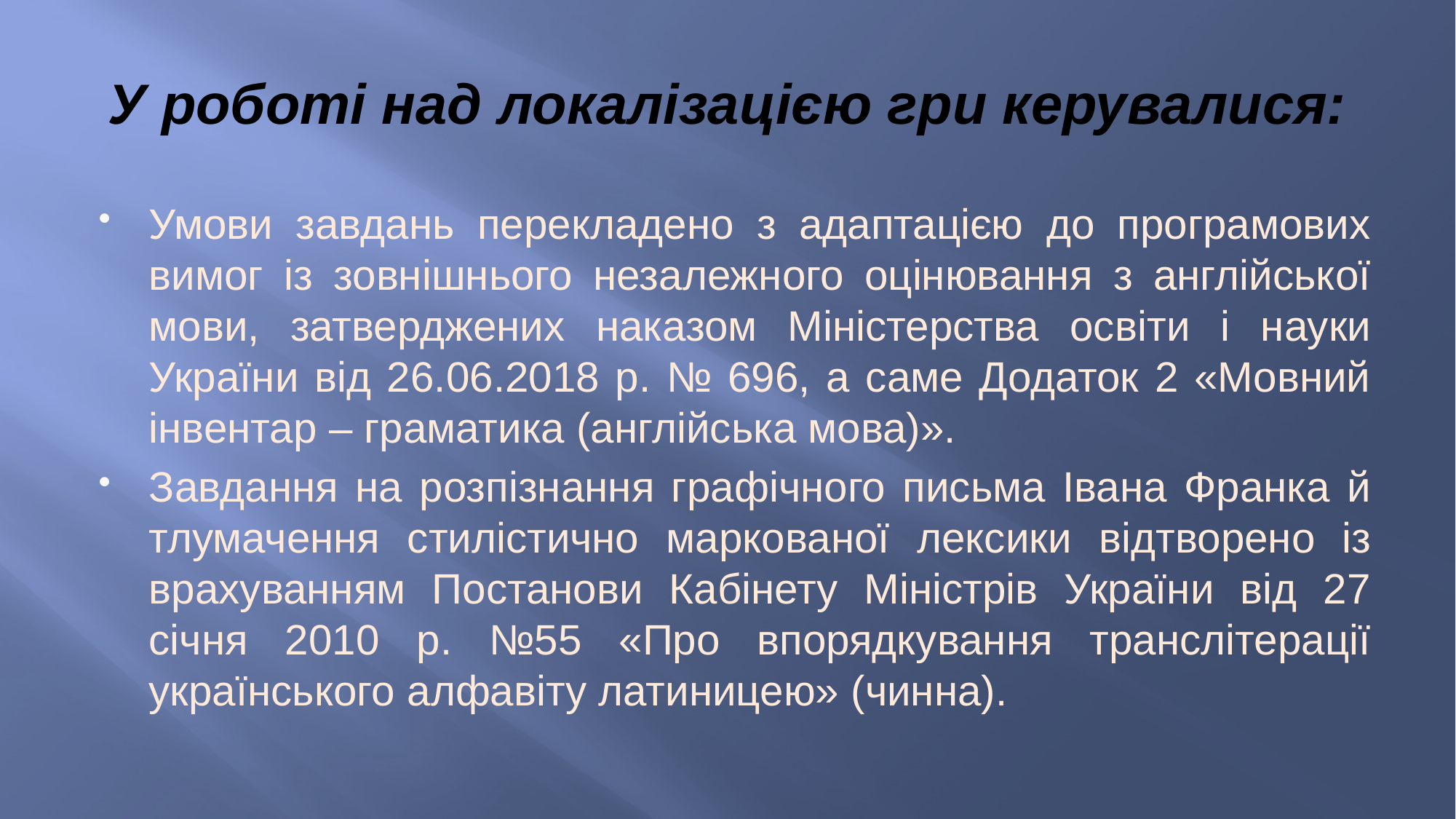

# У роботі над локалізацією гри керувалися:
Умови завдань перекладено з адаптацією до програмових вимог із зовнішнього незалежного оцінювання з англійської мови, затверджених наказом Міністерства освіти і науки України від 26.06.2018 р. № 696, а саме Додаток 2 «Мовний інвентар – граматика (англійська мова)».
Завдання на розпізнання графічного письма Івана Франка й тлумачення стилістично маркованої лексики відтворено із врахуванням Постанови Кабінету Міністрів України від 27 січня 2010 р. №55 «Про впорядкування транслітерації українського алфавіту латиницею» (чинна).